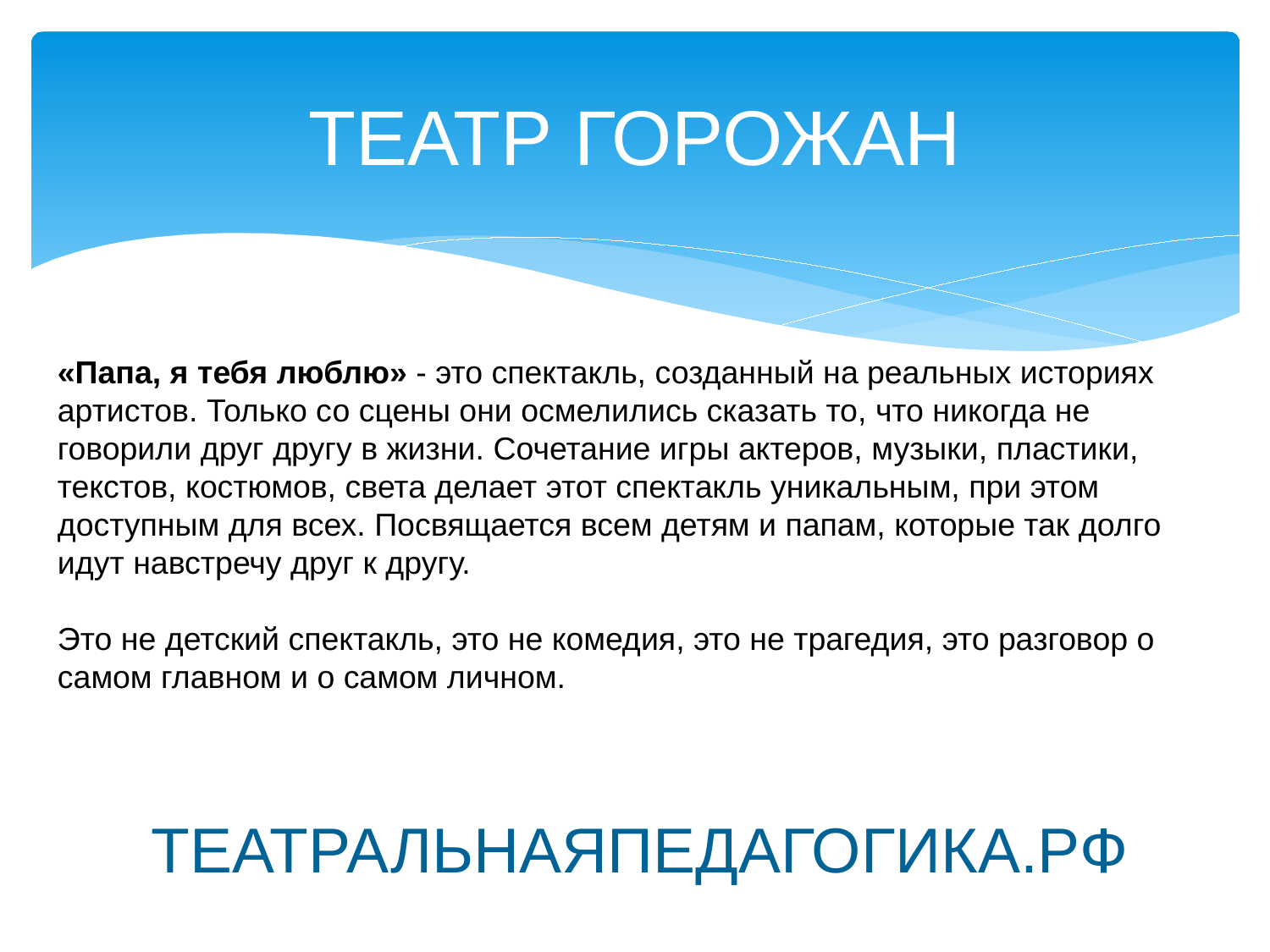

# ТЕАТР ГОРОЖАН
«Папа, я тебя люблю» - это спектакль, созданный на реальных историях артистов. Только со сцены они осмелились сказать то, что никогда не говорили друг другу в жизни. Сочетание игры актеров, музыки, пластики, текстов, костюмов, света делает этот спектакль уникальным, при этом доступным для всех. Посвящается всем детям и папам, которые так долго идут навстречу друг к другу.

Это не детский спектакль, это не комедия, это не трагедия, это разговор о самом главном и о самом личном.

ТЕАТРАЛЬНАЯПЕДАГОГИКА.РФ